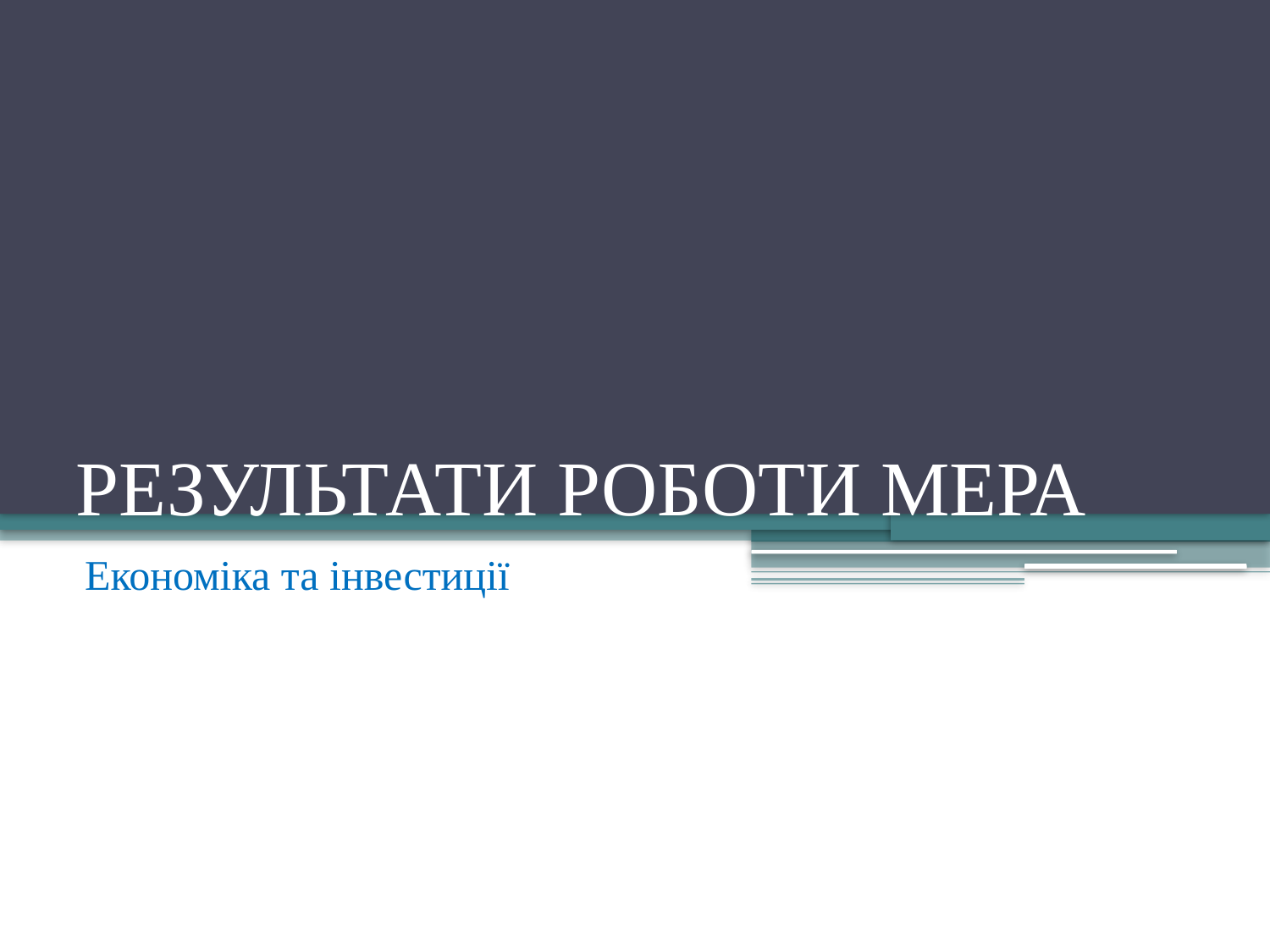

# РЕЗУЛЬТАТИ РОБОТИ МЕРА
Економіка та інвестиції